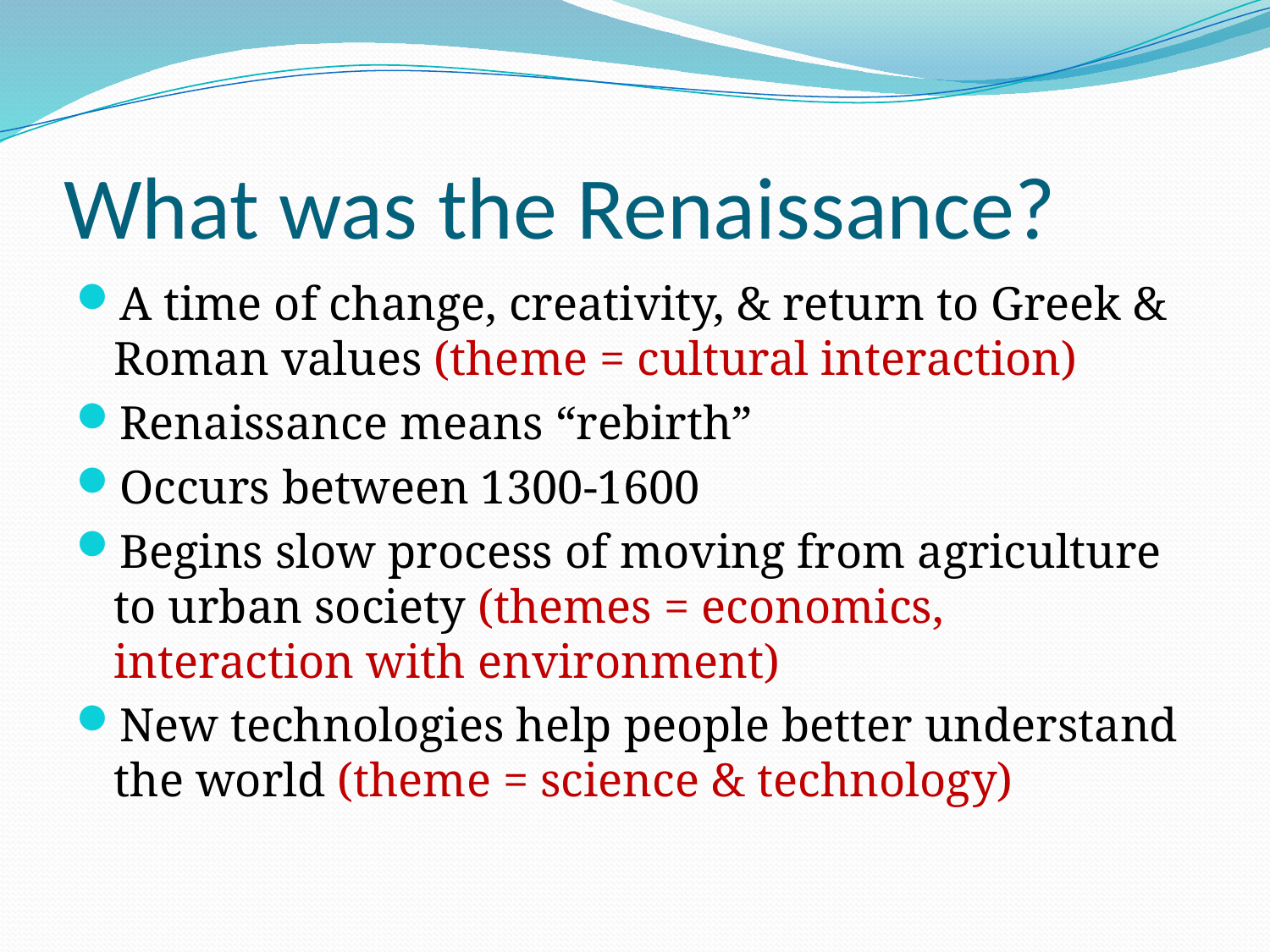

# What was the Renaissance?
A time of change, creativity, & return to Greek & Roman values (theme = cultural interaction)
Renaissance means “rebirth”
Occurs between 1300-1600
Begins slow process of moving from agriculture to urban society (themes = economics, interaction with environment)
New technologies help people better understand the world (theme = science & technology)